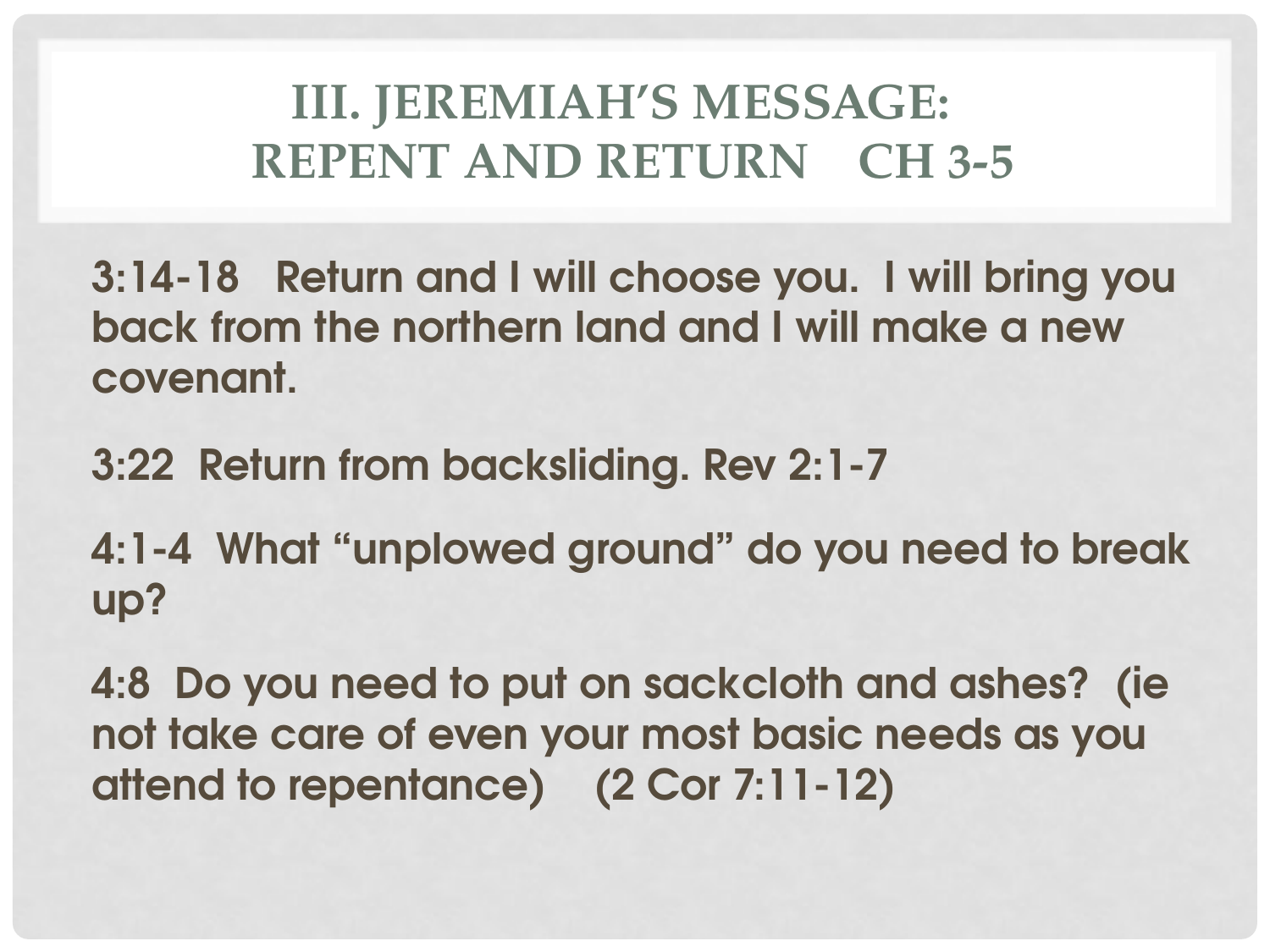

# III. Jeremiah’s Message: Repent and Return    Ch 3-5
3:14-18   Return and I will choose you.  I will bring you back from the northern land and I will make a new covenant.

3:22  Return from backsliding. Rev 2:1-7

4:1-4  What “unplowed ground” do you need to break up?

4:8  Do you need to put on sackcloth and ashes?  (ie not take care of even your most basic needs as you attend to repentance)    (2 Cor 7:11-12)